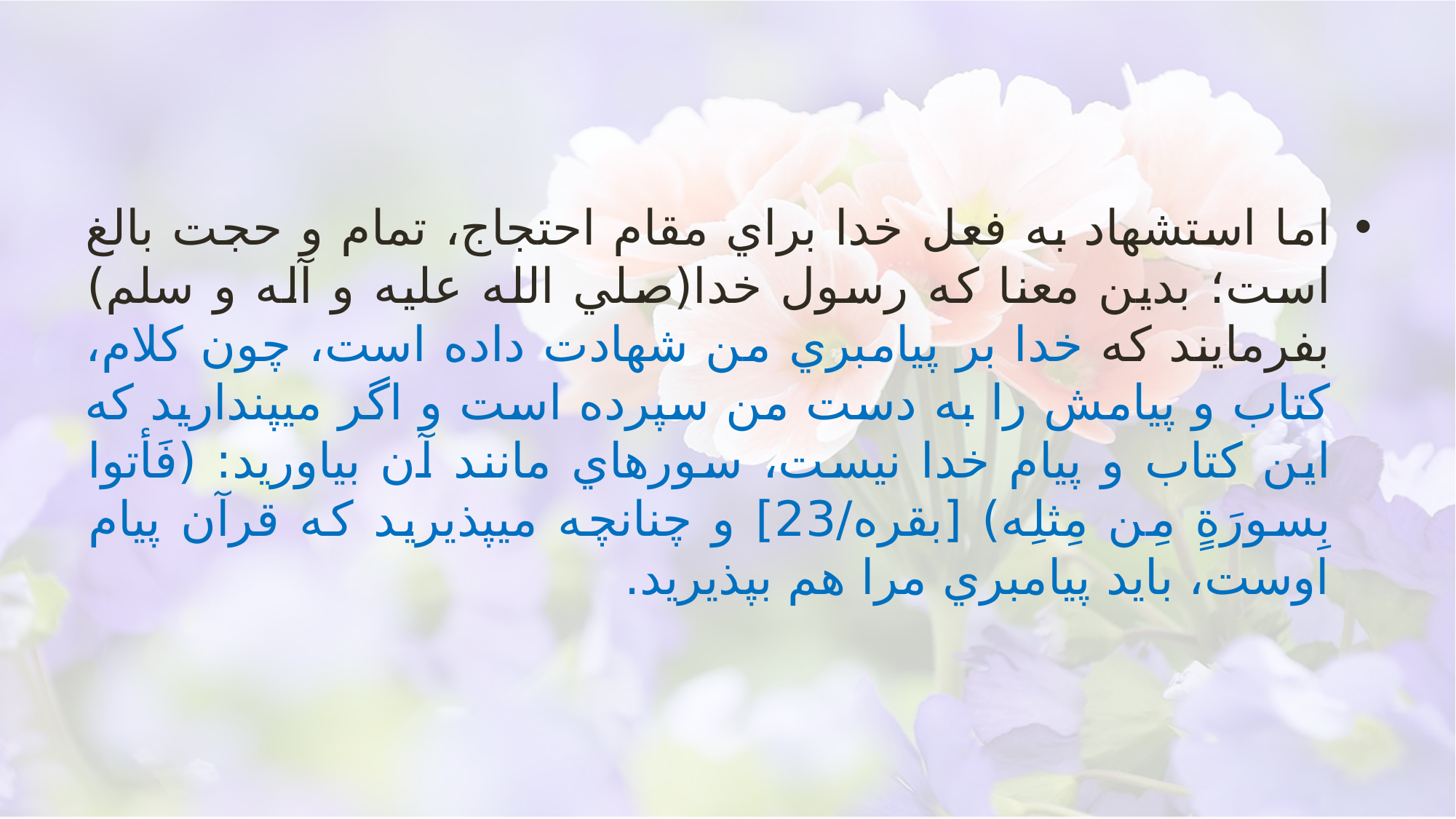

#
اما استشهاد به فعل خدا براي مقام احتجاج، تمام و حجت بالغ است؛ بدين معنا كه رسول خدا(صلي الله عليه و آله و سلم) بفرمايند كه خدا بر پيامبري من شهادت داده است، چون كلام، كتاب و پيامش را به دست من سپرده است و اگر مي‏پنداريد كه اين كتاب و پيام خدا نيست، سوره‏اي مانند آن بياوريد: (فَأتوا بِسورَةٍ مِن مِثلِه) [بقره/23] و چنانچه مي‏پذيريد كه قرآن پيام اوست، بايد پيامبري مرا هم بپذيريد.

تفسیر جامعه الزهرا قم/93